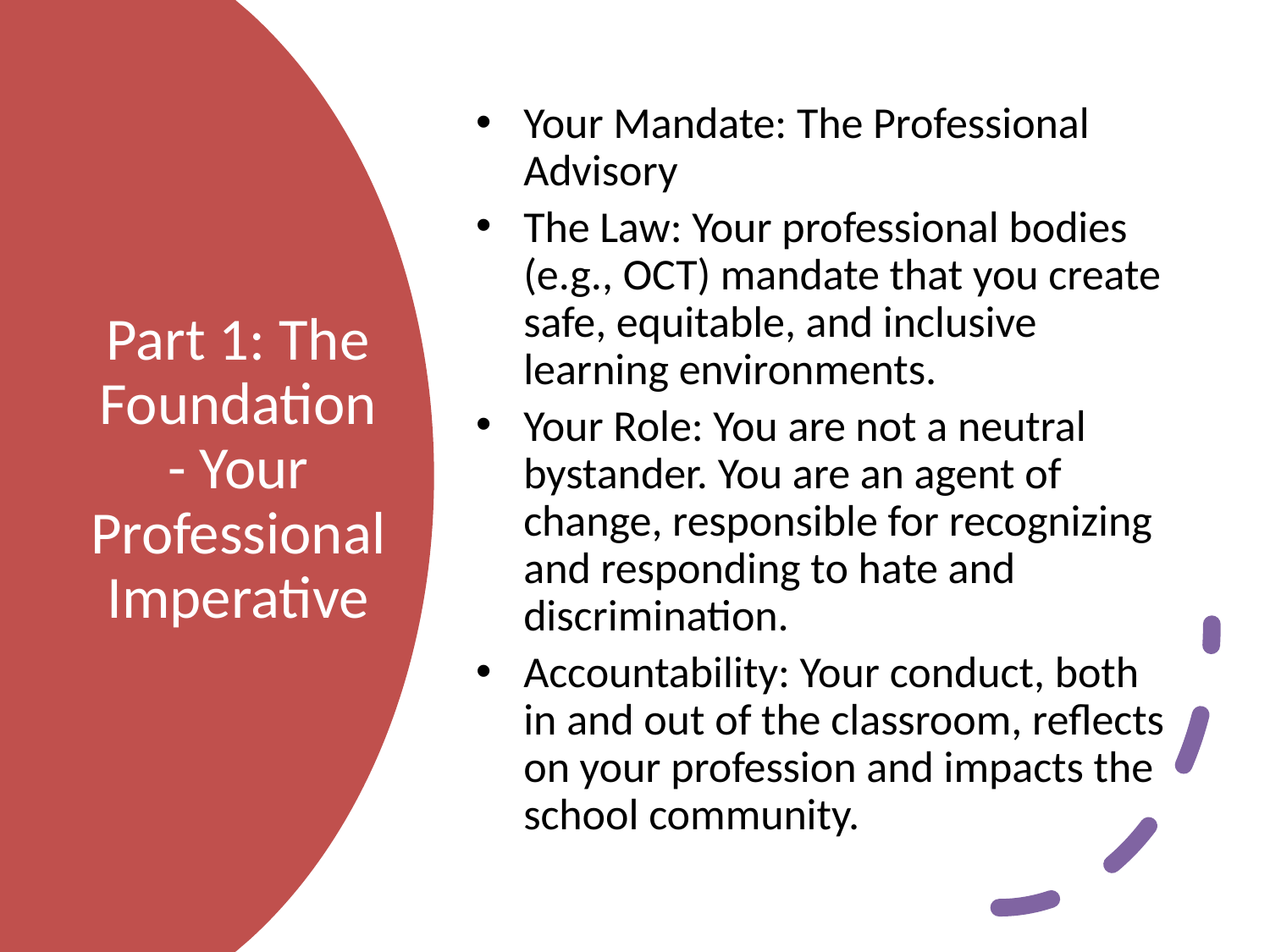

Your Mandate: The Professional Advisory
The Law: Your professional bodies (e.g., OCT) mandate that you create safe, equitable, and inclusive learning environments.
Your Role: You are not a neutral bystander. You are an agent of change, responsible for recognizing and responding to hate and discrimination.
Accountability: Your conduct, both in and out of the classroom, reflects on your profession and impacts the school community.
# Part 1: The Foundation - Your Professional Imperative